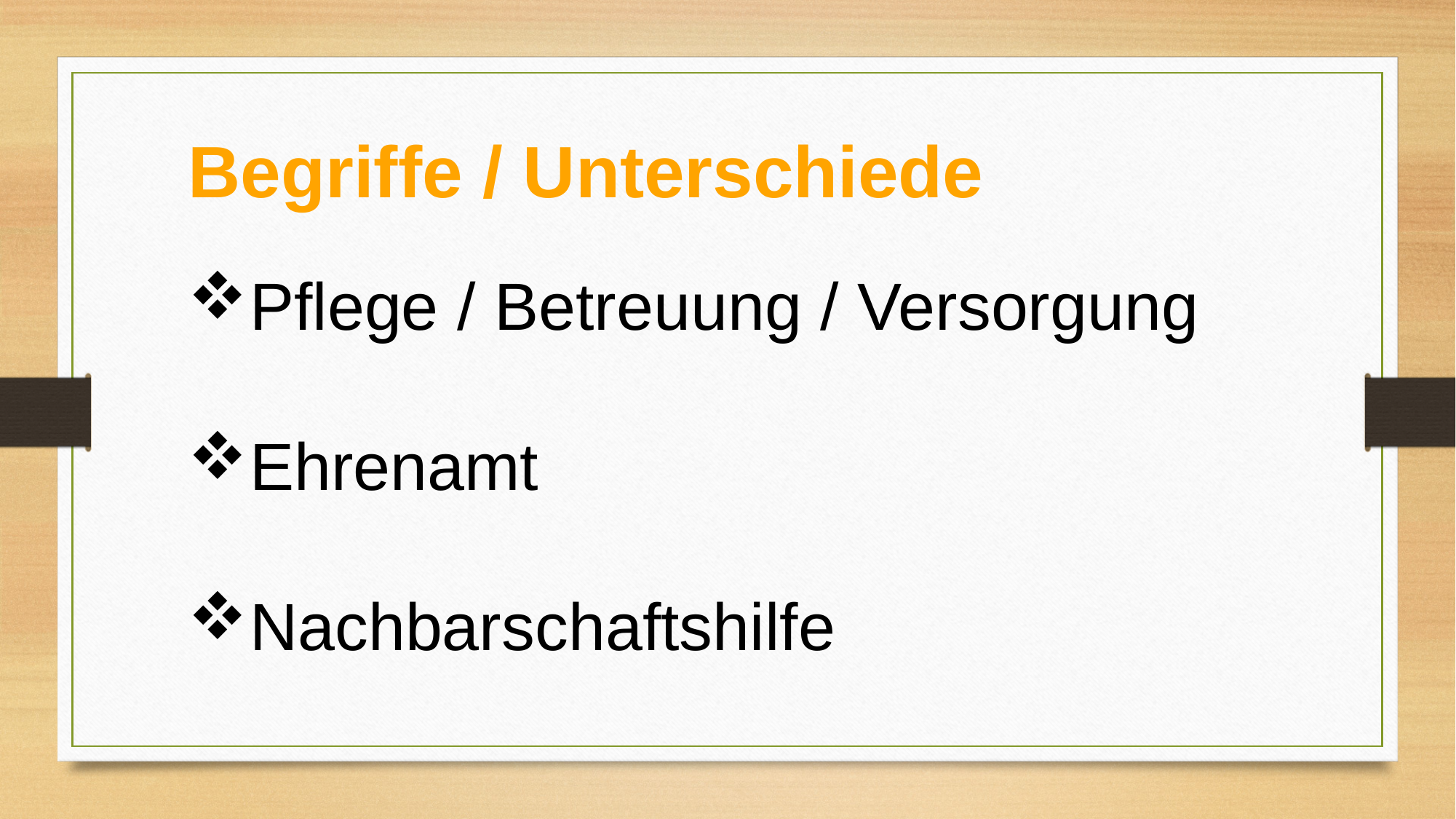

Begriffe / Unterschiede

Pflege / Betreuung / Versorgung

Ehrenamt

Nachbarschaftshilfe